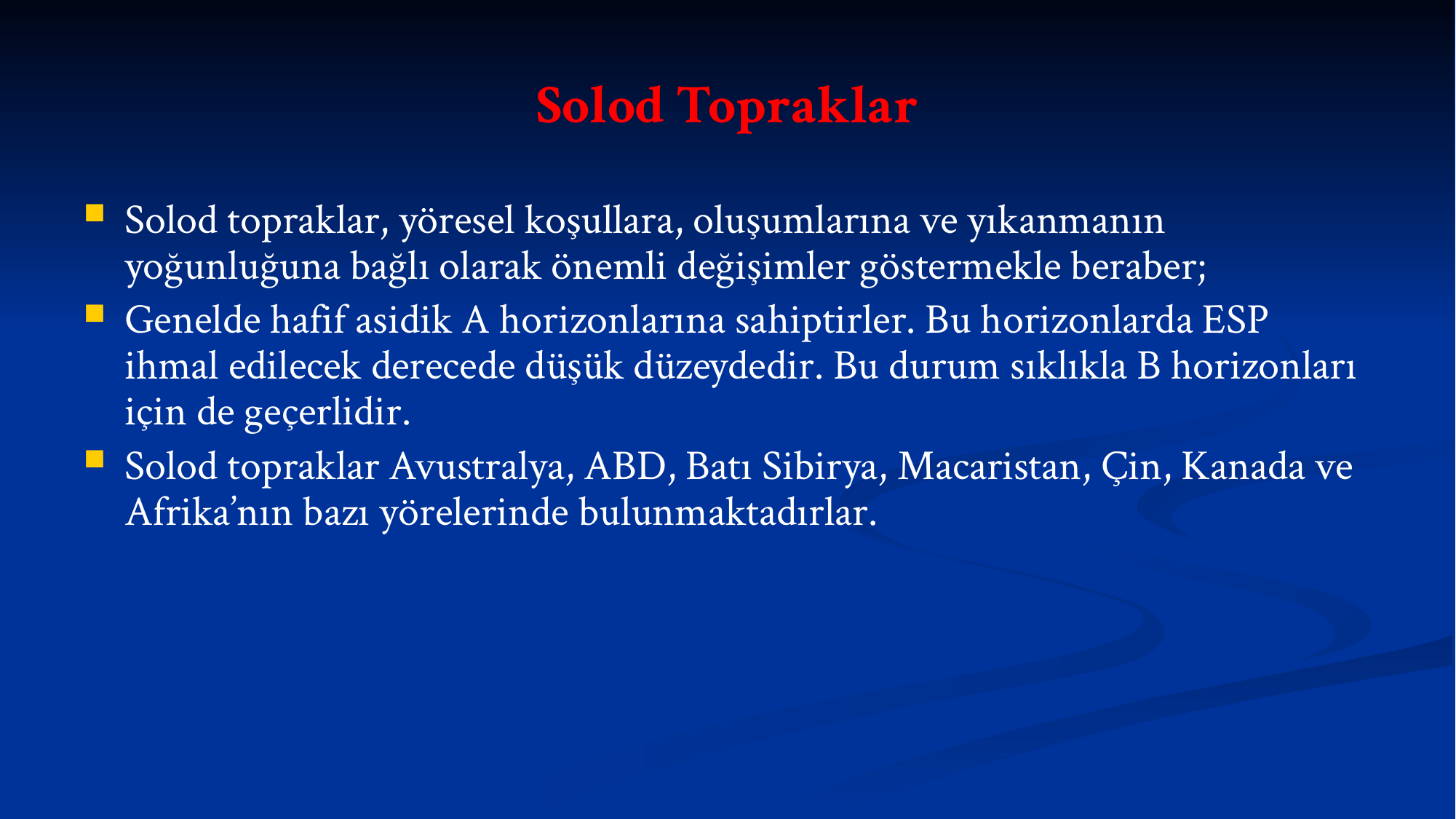

# Solod Topraklar
Solod topraklar, yöresel koşullara, oluşumlarına ve yıkanmanın yoğunluğuna bağlı olarak önemli değişimler göstermekle beraber;
Genelde hafif asidik A horizonlarına sahiptirler. Bu horizonlarda ESP ihmal edilecek derecede düşük düzeydedir. Bu durum sıklıkla B horizonları için de geçerlidir.
Solod topraklar Avustralya, ABD, Batı Sibirya, Macaristan, Çin, Kanada ve Afrika’nın bazı yörelerinde bulunmaktadırlar.